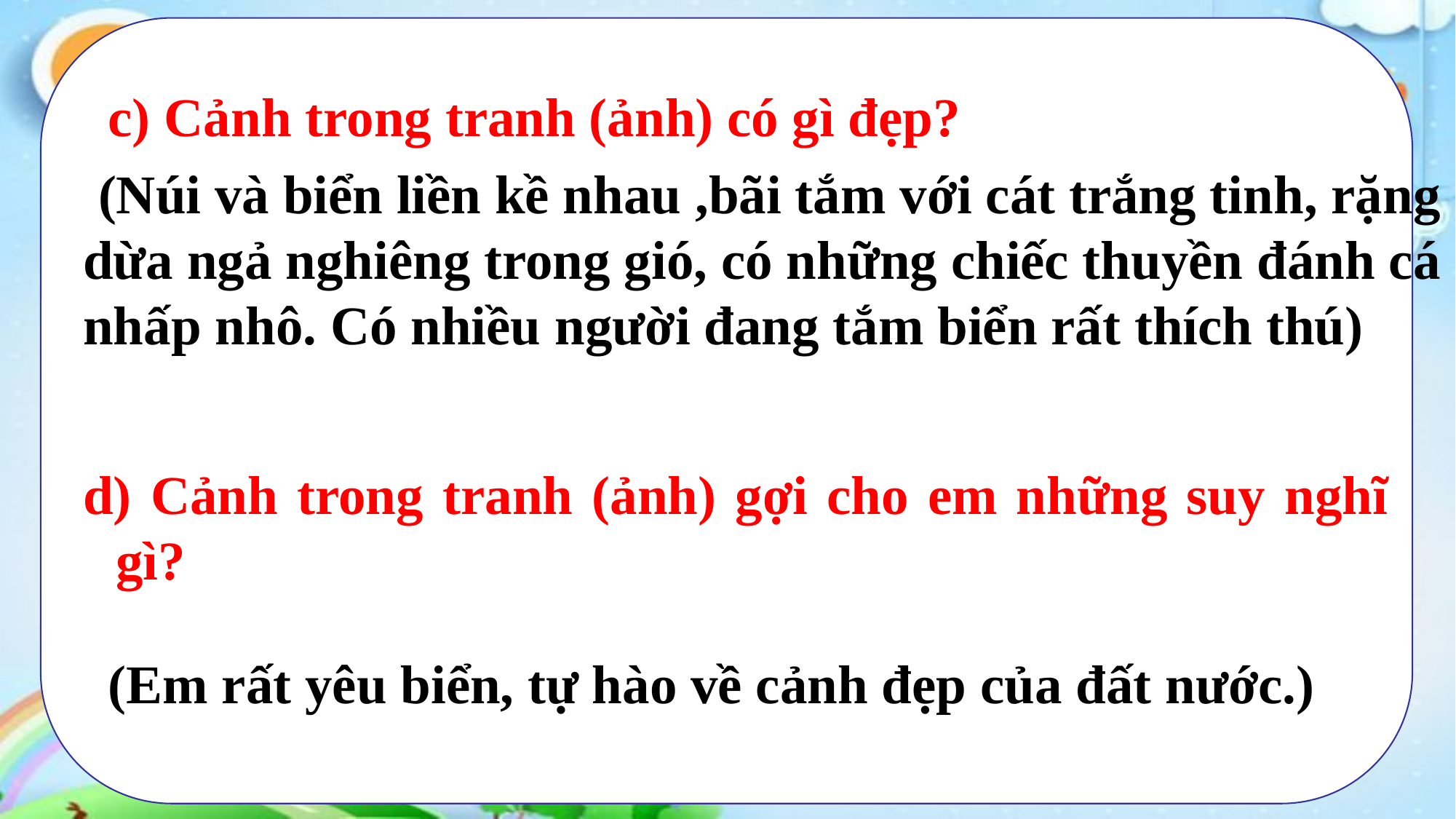

c) Cảnh trong tranh (ảnh) có gì đẹp?
 (Núi và biển liền kề nhau ,bãi tắm với cát trắng tinh, rặng dừa ngả nghiêng trong gió, có những chiếc thuyền đánh cá nhấp nhô. Có nhiều người đang tắm biển rất thích thú)
d) Cảnh trong tranh (ảnh) gợi cho em những suy nghĩ gì?
(Em rất yêu biển, tự hào về cảnh đẹp của đất nước.)